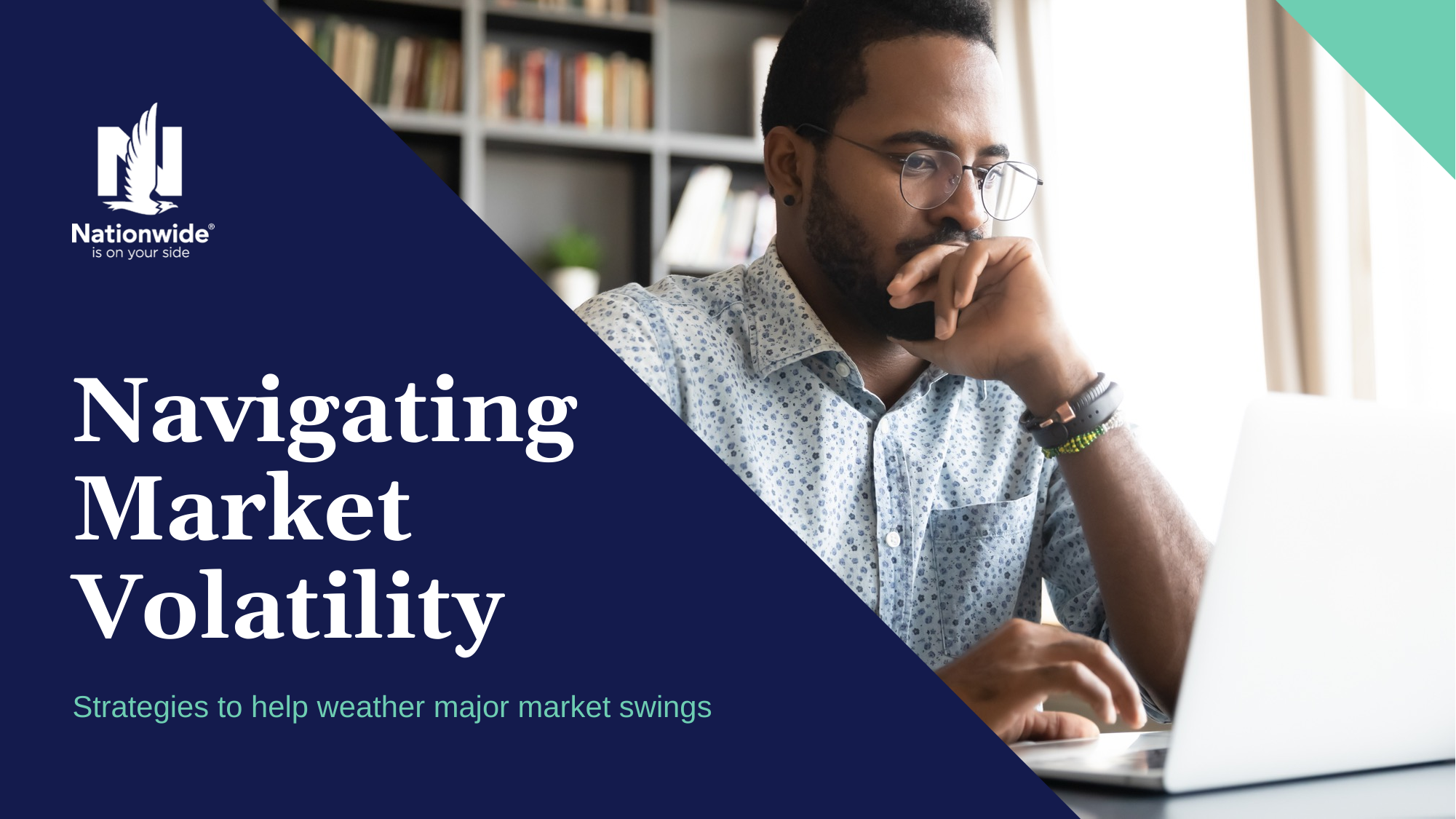

# Navigating Market Volatility
Strategies to help weather major market swings